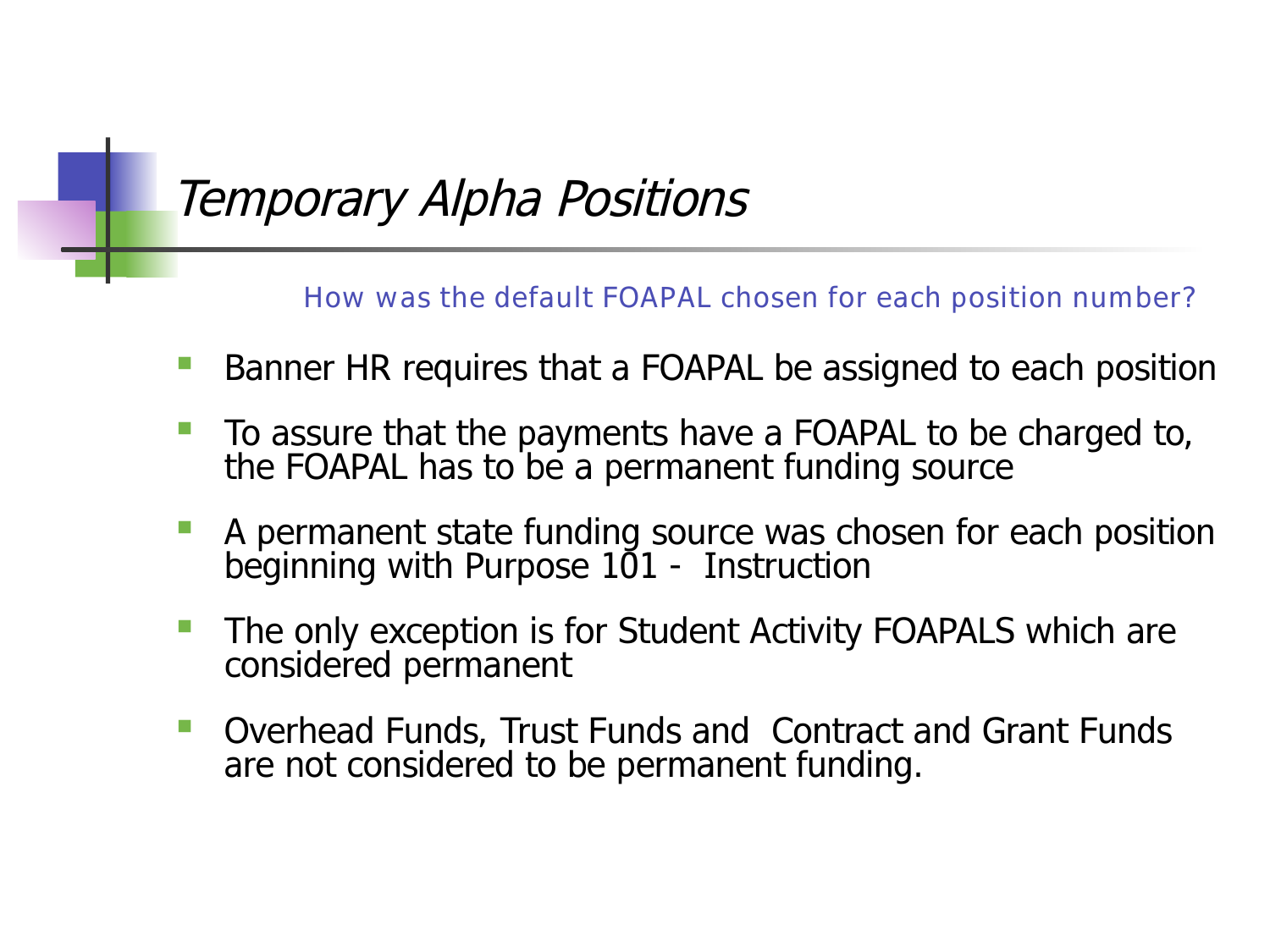

# Temporary Alpha Positions
How was the default FOAPAL chosen for each position number?

Banner HR requires that a FOAPAL be assigned to each position

To assure that the payments have a FOAPAL to be charged to, the FOAPAL has to be a permanent funding source

A permanent state funding source was chosen for each position beginning with Purpose 101 -  Instruction

The only exception is for Student Activity FOAPALS which are considered permanent

Overhead Funds, Trust Funds and  Contract and Grant Funds are not considered to be permanent funding.